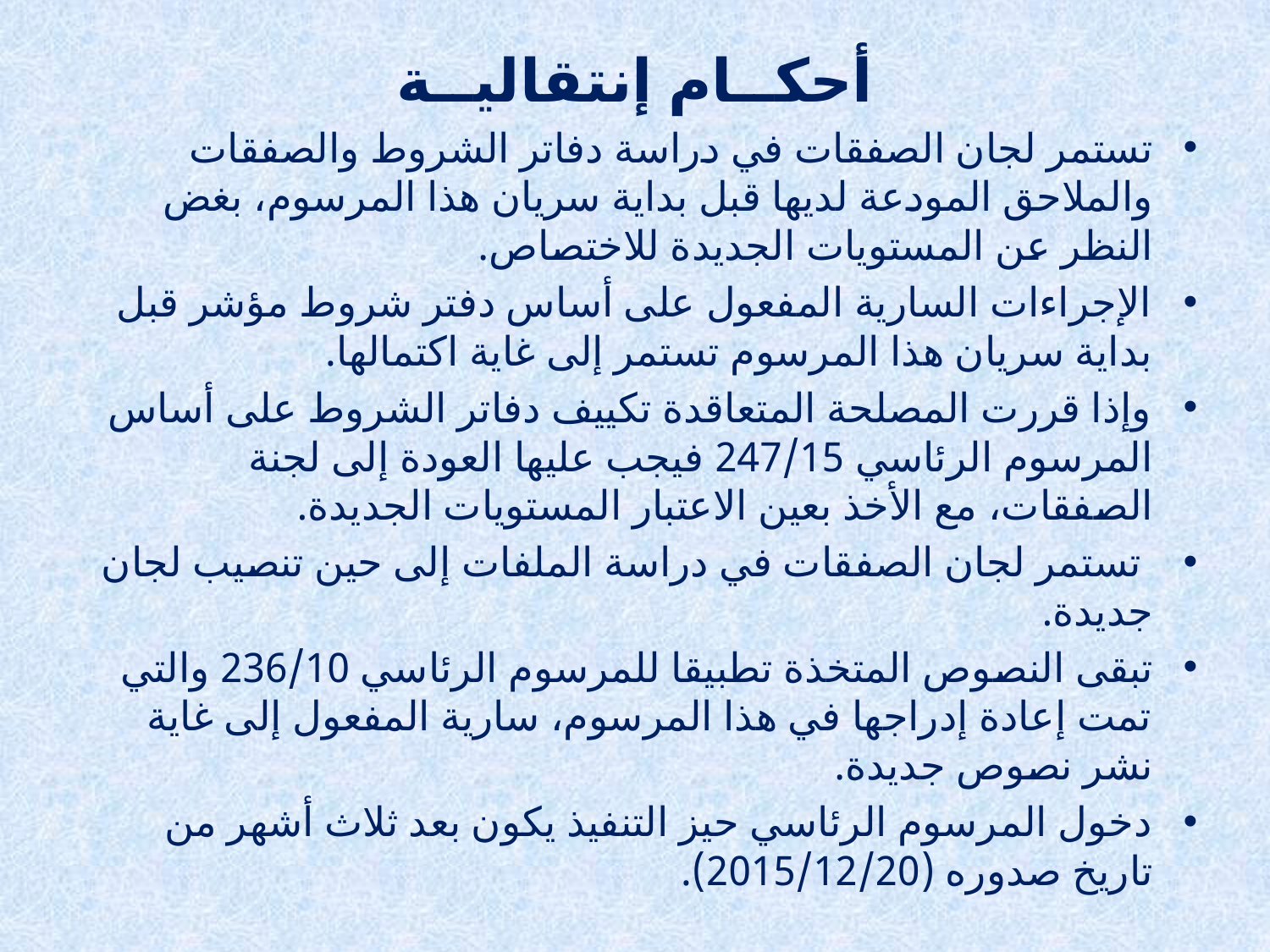

أحكــام إنتقاليــة
تستمر لجان الصفقات في دراسة دفاتر الشروط والصفقات والملاحق المودعة لديها قبل بداية سريان هذا المرسوم، بغض النظر عن المستويات الجديدة للاختصاص.
الإجراءات السارية المفعول على أساس دفتر شروط مؤشر قبل بداية سريان هذا المرسوم تستمر إلى غاية اكتمالها.
وإذا قررت المصلحة المتعاقدة تكييف دفاتر الشروط على أساس المرسوم الرئاسي 247/15 فيجب عليها العودة إلى لجنة الصفقات، مع الأخذ بعين الاعتبار المستويات الجديدة.
 تستمر لجان الصفقات في دراسة الملفات إلى حين تنصيب لجان جديدة.
تبقى النصوص المتخذة تطبيقا للمرسوم الرئاسي 236/10 والتي تمت إعادة إدراجها في هذا المرسوم، سارية المفعول إلى غاية نشر نصوص جديدة.
دخول المرسوم الرئاسي حيز التنفيذ يكون بعد ثلاث أشهر من تاريخ صدوره (2015/12/20).